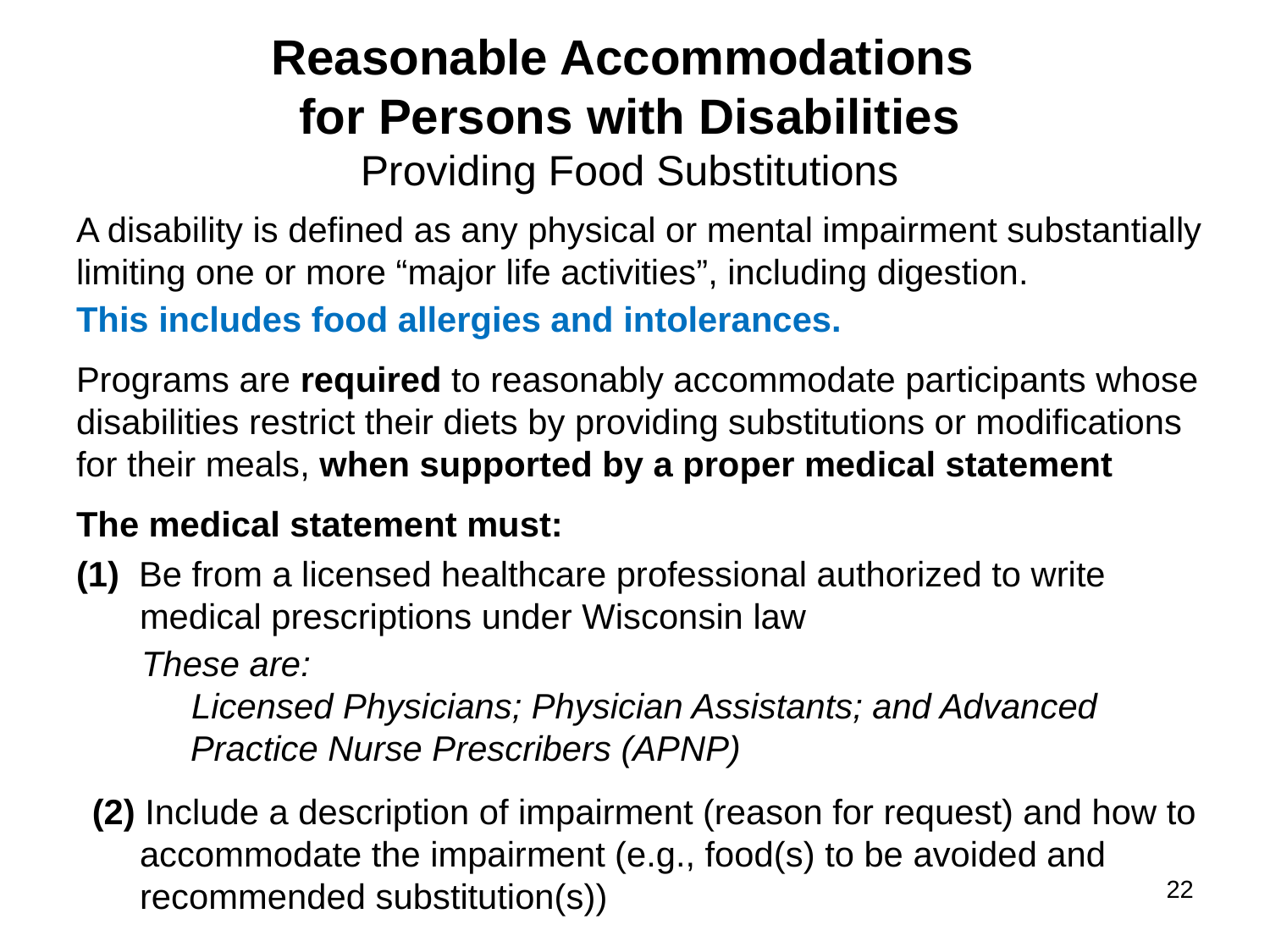

# Reasonable Accommodations for Persons with Disabilities Providing Food Substitutions
A disability is defined as any physical or mental impairment substantially limiting one or more “major life activities”, including digestion.
This includes food allergies and intolerances.
Programs are required to reasonably accommodate participants whose disabilities restrict their diets by providing substitutions or modifications for their meals, when supported by a proper medical statement
The medical statement must:
(1)  Be from a licensed healthcare professional authorized to write  medical prescriptions under Wisconsin law
 These are:
     Licensed Physicians; Physician Assistants; and Advanced Practice Nurse Prescribers (APNP)
(2) Include a description of impairment (reason for request) and how to accommodate the impairment (e.g., food(s) to be avoided and recommended substitution(s))
22